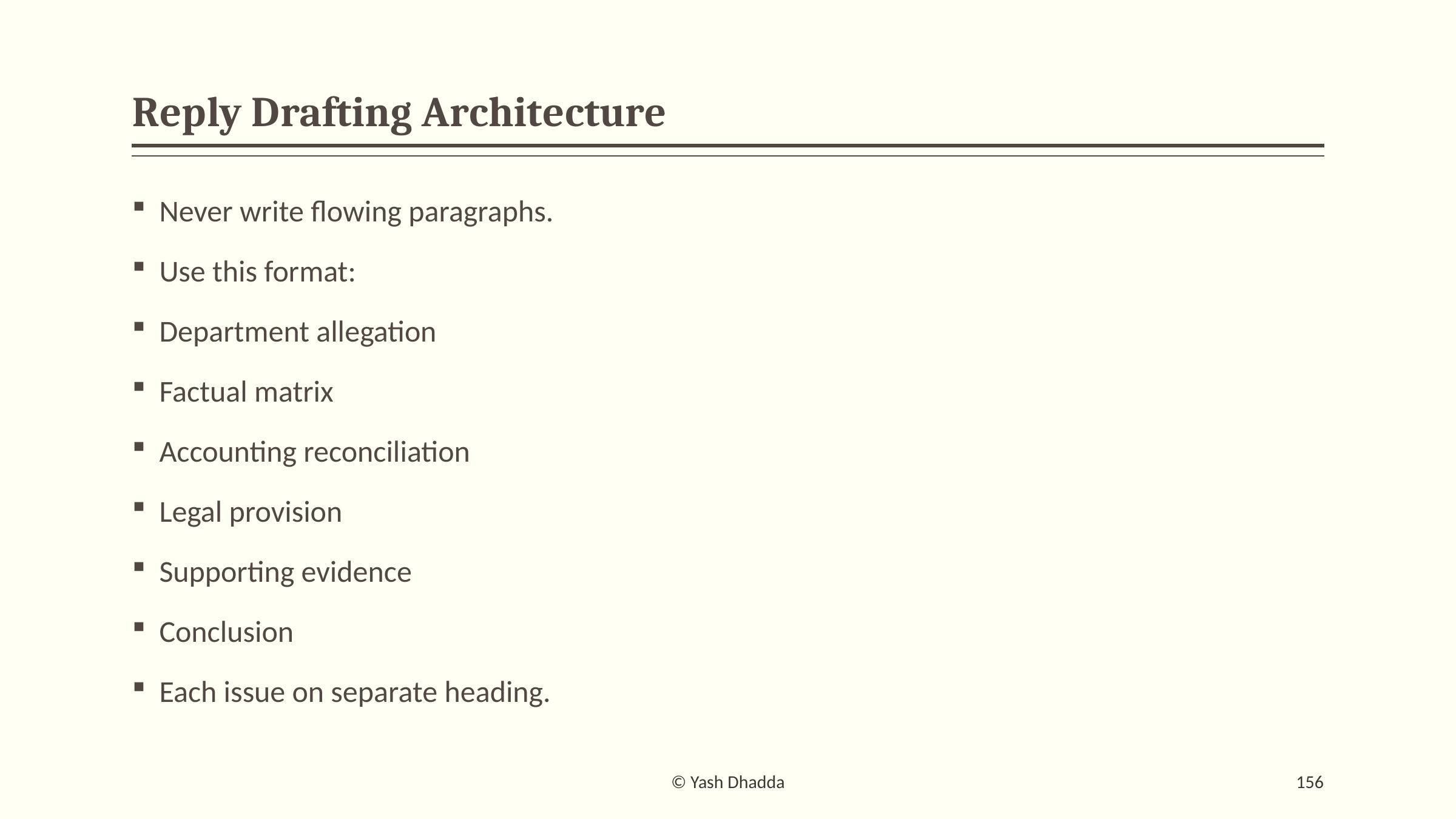

# Reply Drafting Architecture
Never write flowing paragraphs.
Use this format:
Department allegation
Factual matrix
Accounting reconciliation
Legal provision
Supporting evidence
Conclusion
Each issue on separate heading.

© Yash Dhadda
156